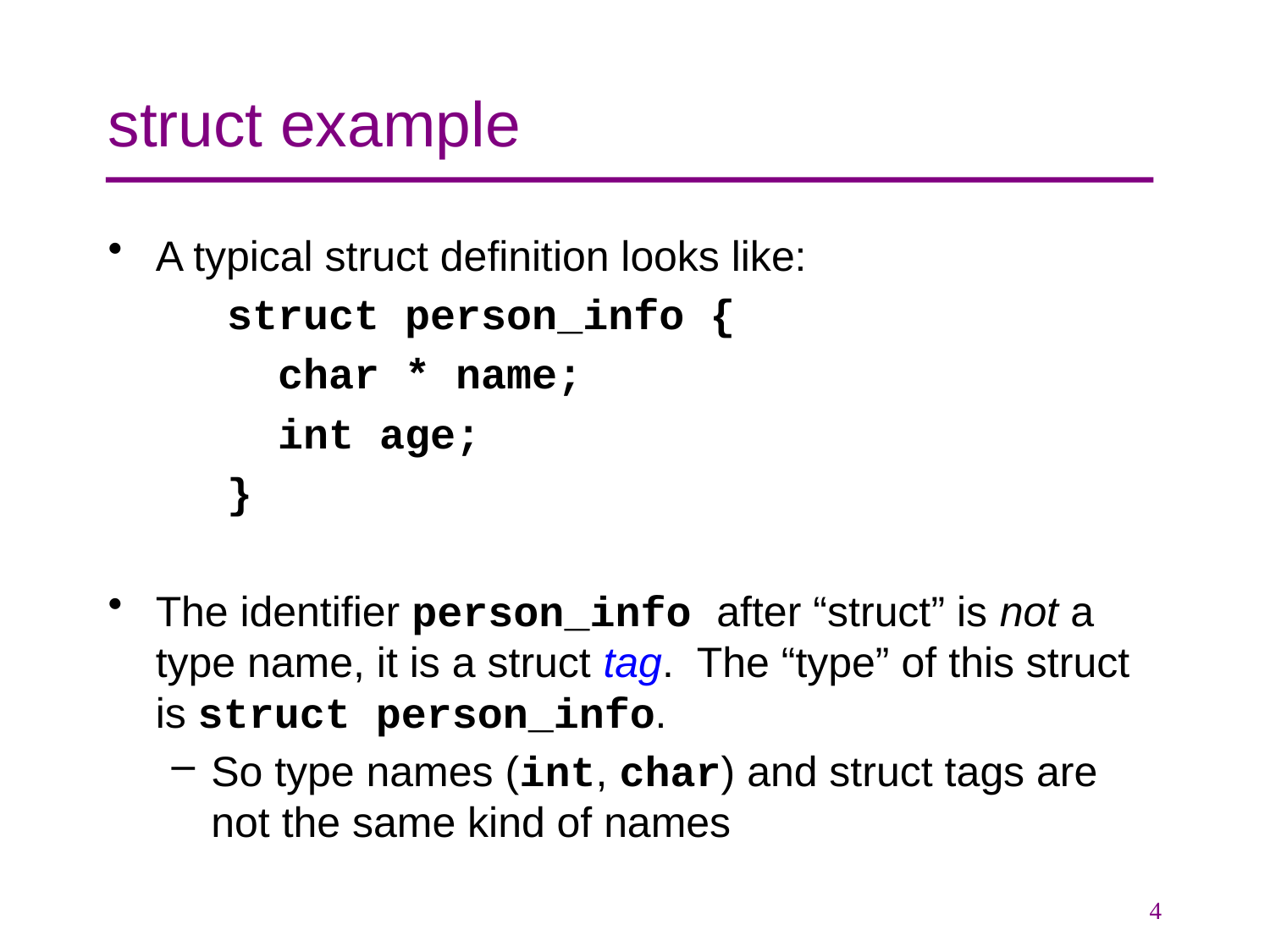

# struct example
A typical struct definition looks like:
struct person_info {
  char * name;
  int age;
}

The identifier person_info after “struct” is not a type name, it is a struct tag.  The “type” of this struct is struct person_info.
So type names (int, char) and struct tags are not the same kind of names
4